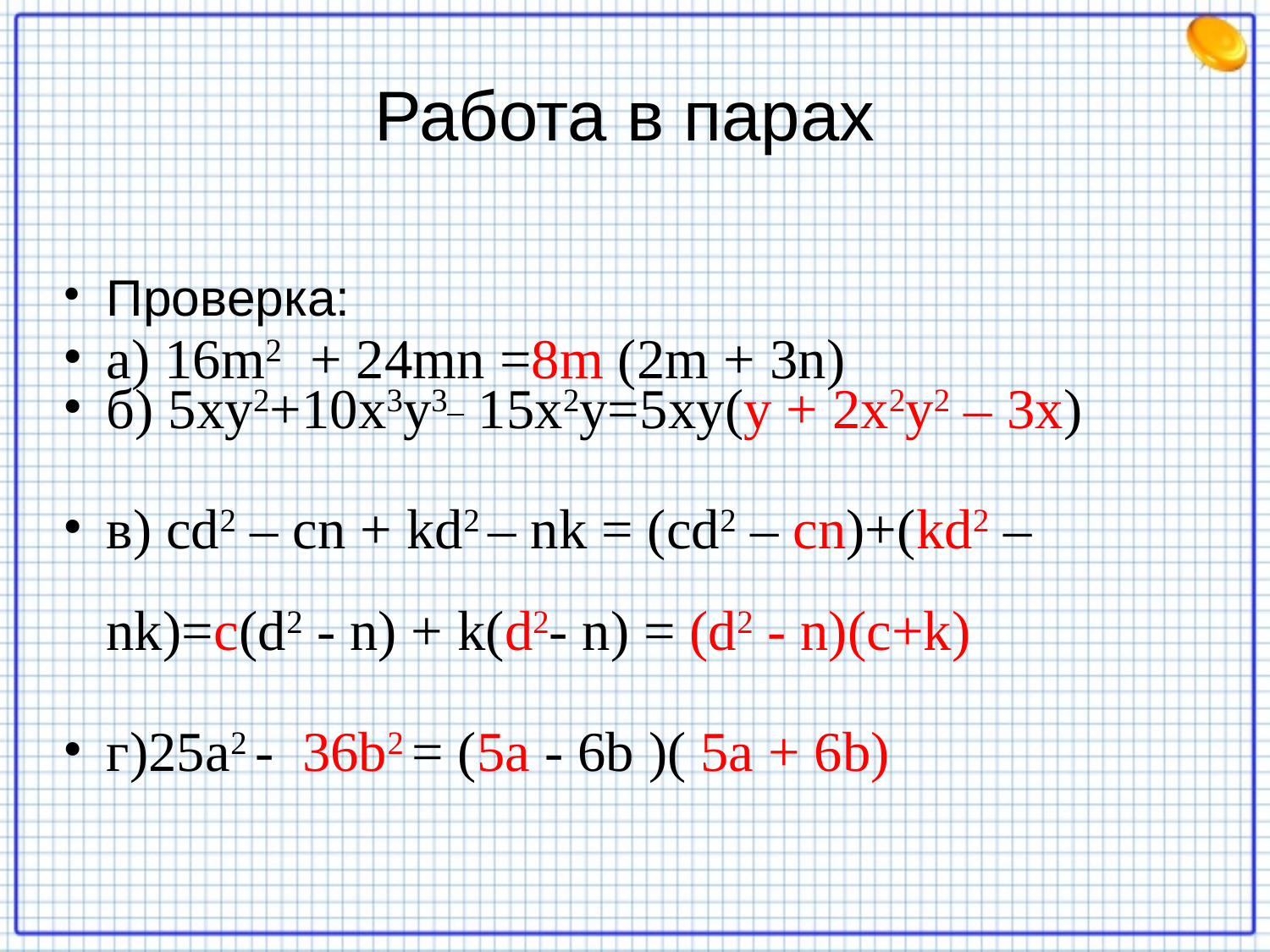

# Работа в парах
Проверка:
а) 16m2  + 24mn =8m (2m + 3n)
б) 5xy2+10x3y3_ 15x2y=5xy(y + 2x2y2 – 3x)
в) cd2 – cn + kd2 – nk = (cd2 – cn)+(kd2 – nk)=c(d2 - n) + k(d2- n) = (d2 - n)(c+k)
г)25a2 -  36b2 = (5a - 6b )( 5a + 6b)